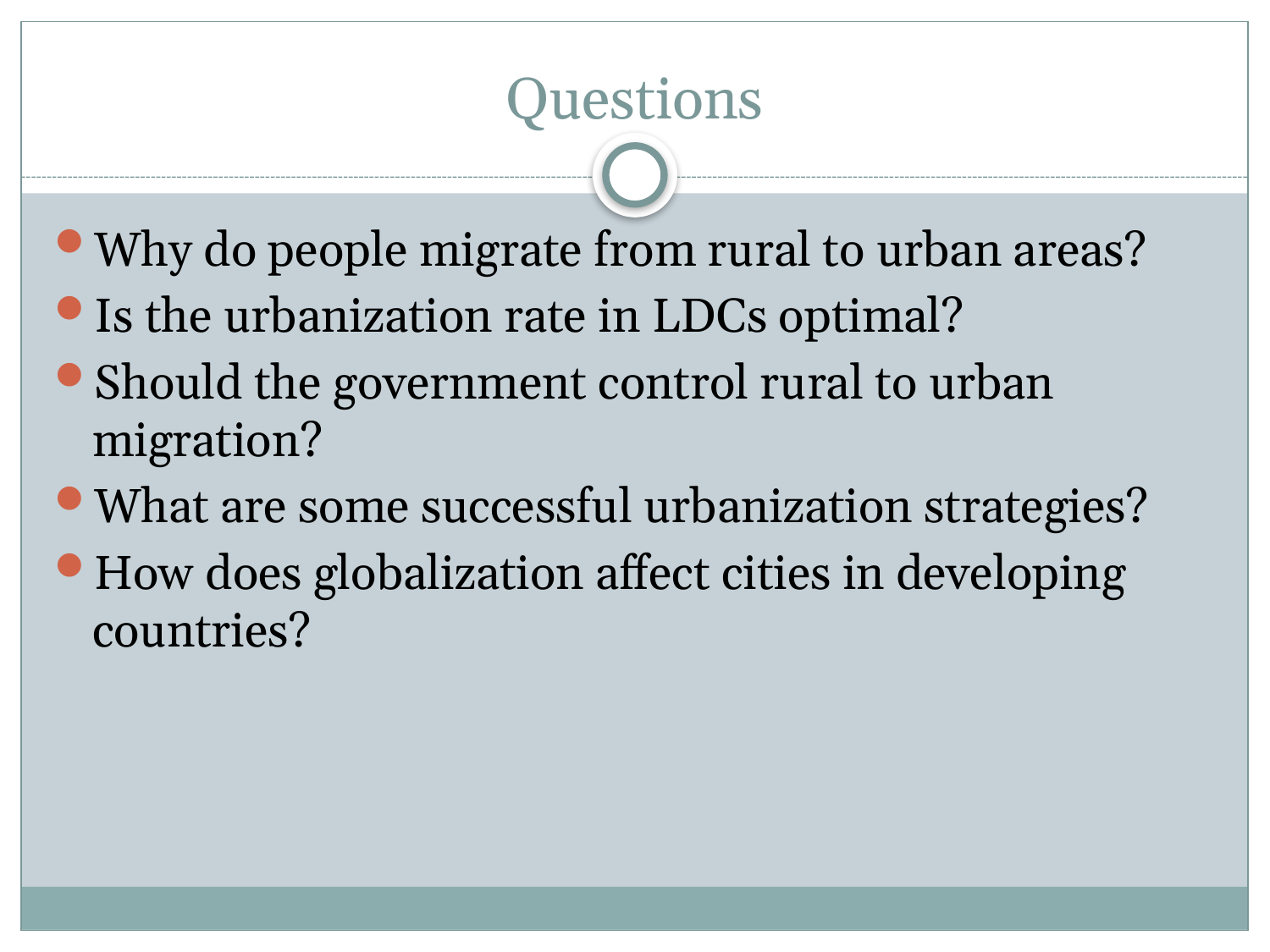

# Questions
Why do people migrate from rural to urban areas?
Is the urbanization rate in LDCs optimal?
Should the government control rural to urban migration?
What are some successful urbanization strategies?
How does globalization affect cities in developing countries?